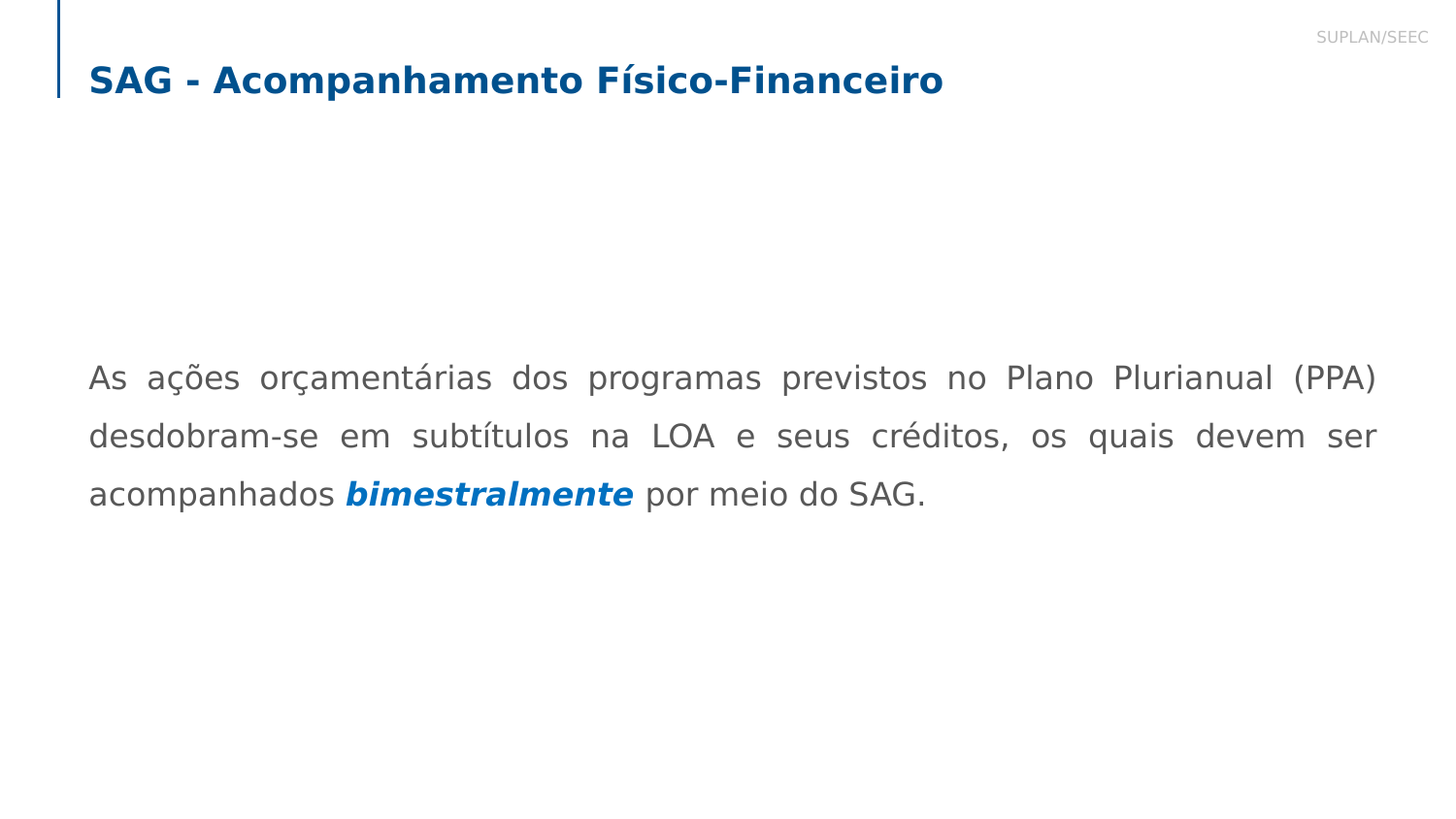

SUPLAN/SEEC
SAG - Acompanhamento Físico-Financeiro

As ações orçamentárias dos programas previstos no Plano Plurianual (PPA) desdobram-se em subtítulos na LOA e seus créditos, os quais devem ser acompanhados bimestralmente por meio do SAG.